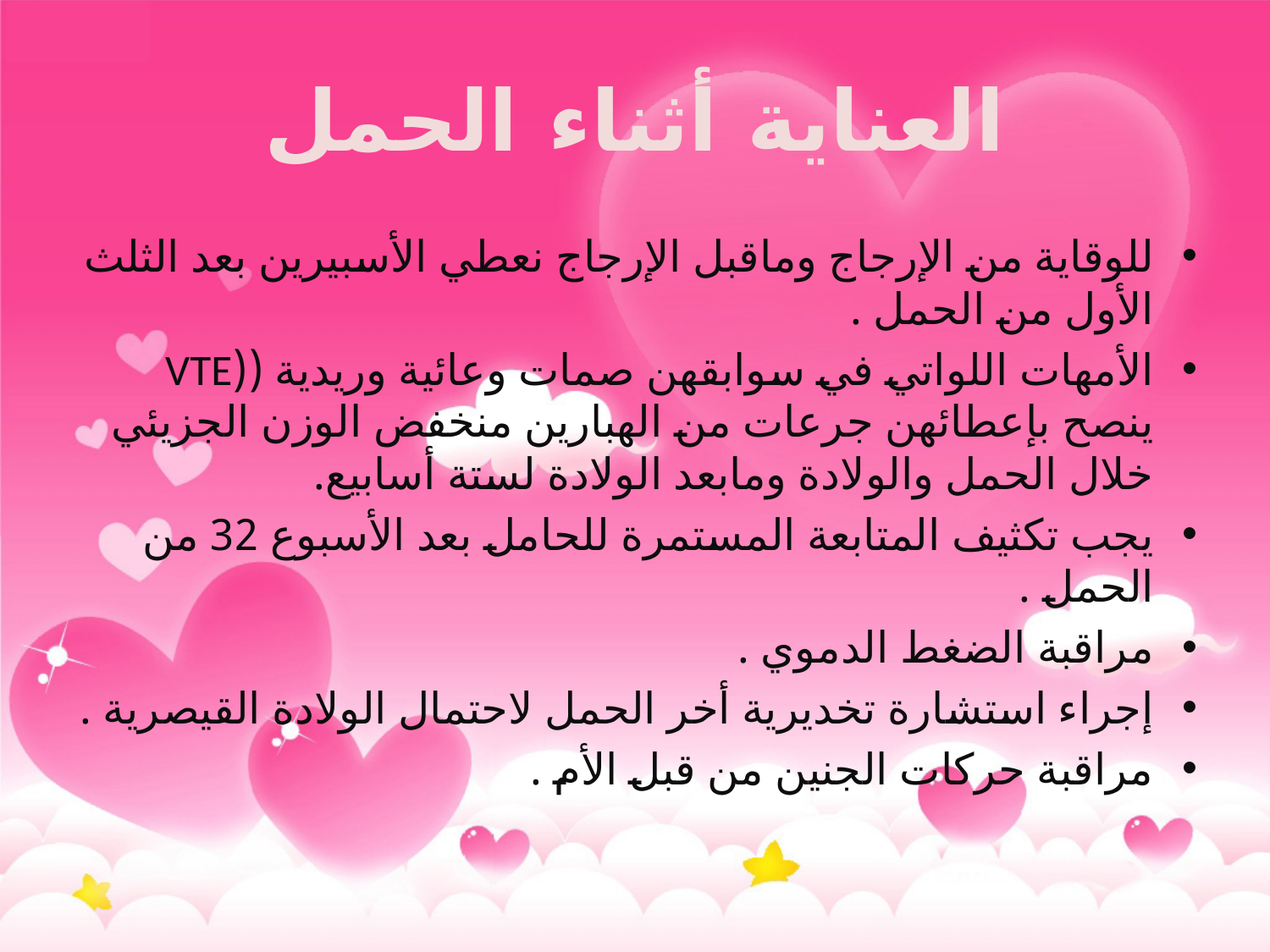

# العناية أثناء الحمل
للوقاية من الإرجاج وماقبل الإرجاج نعطي الأسبيرين بعد الثلث الأول من الحمل .
الأمهات اللواتي في سوابقهن صمات وعائية وريدية ((VTE ينصح بإعطائهن جرعات من الهبارين منخفض الوزن الجزيئي خلال الحمل والولادة ومابعد الولادة لستة أسابيع.
يجب تكثيف المتابعة المستمرة للحامل بعد الأسبوع 32 من الحمل .
مراقبة الضغط الدموي .
إجراء استشارة تخديرية أخر الحمل لاحتمال الولادة القيصرية .
مراقبة حركات الجنين من قبل الأم .